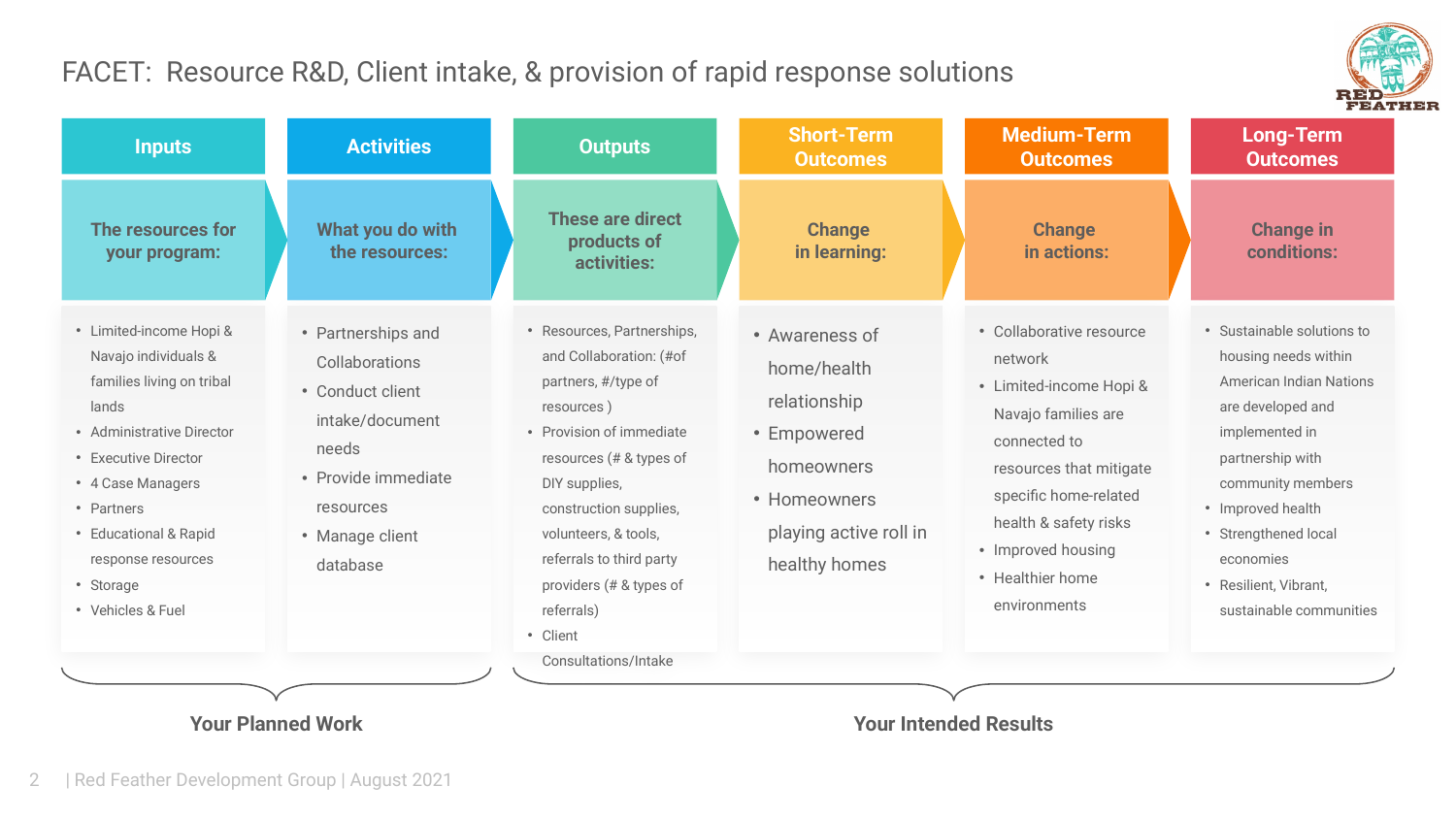

# FACET:  Resource R&D, Client intake, & provision of rapid response solutions
Inputs
Activities
Outputs
Short-Term Outcomes
Medium-Term Outcomes
Long-Term Outcomes
The resources for your program:
What you do with
the resources:
These are direct products of activities:
Change
in learning:
Change
in actions:
Change in conditions:

Limited-income Hopi & Navajo individuals & families living on tribal lands
Administrative Director
Executive Director
4 Case Managers
Partners
Educational & Rapid response resources
Storage
Vehicles & Fuel

Partnerships and Collaborations
Conduct client intake/document needs
Provide immediate resources
Manage client database

Resources, Partnerships, and Collaboration: (#of partners, #/type of resources )
Provision of immediate resources (# & types of DIY supplies, construction supplies, volunteers, & tools, referrals to third party providers (# & types of referrals)
Client Consultations/Intake

Awareness of home/health relationship
Empowered homeowners
Homeowners playing active roll in healthy homes
Collaborative resource network
Limited-income Hopi & Navajo families are connected to resources that mitigate specific home-related health & safety risks
Improved housing
Healthier home environments

Sustainable solutions to housing needs within American Indian Nations are developed and implemented in partnership with community members
Improved health
Strengthened local economies
Resilient, Vibrant, sustainable communities

Your Planned Work
Your Intended Results